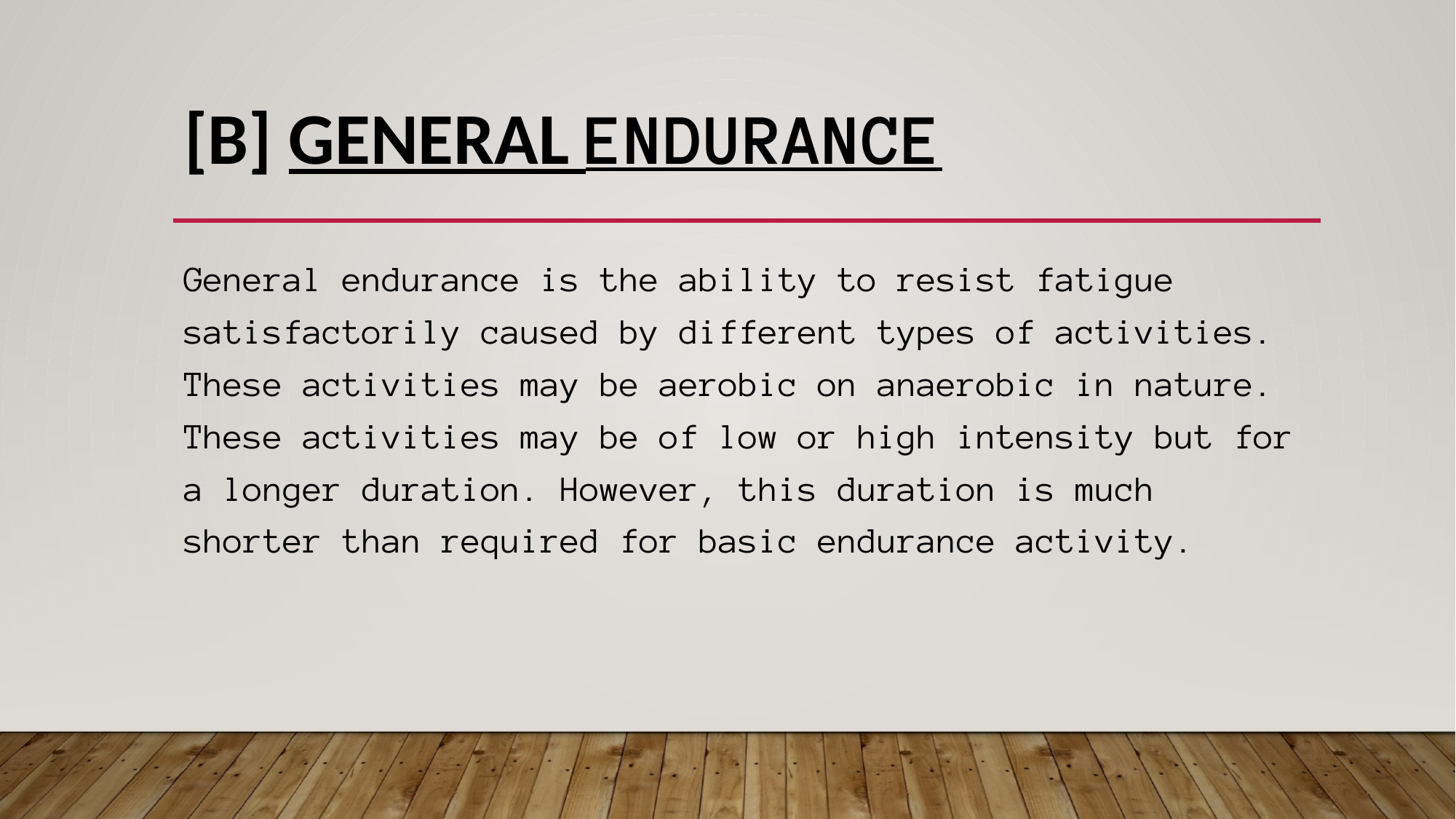

# [b] General endurance
General endurance is the ability to resist fatigue satisfactorily caused by different types of activities. These activities may be aerobic on anaerobic in nature. These activities may be of low or high intensity but for a longer duration. However, this duration is much shorter than required for basic endurance activity.